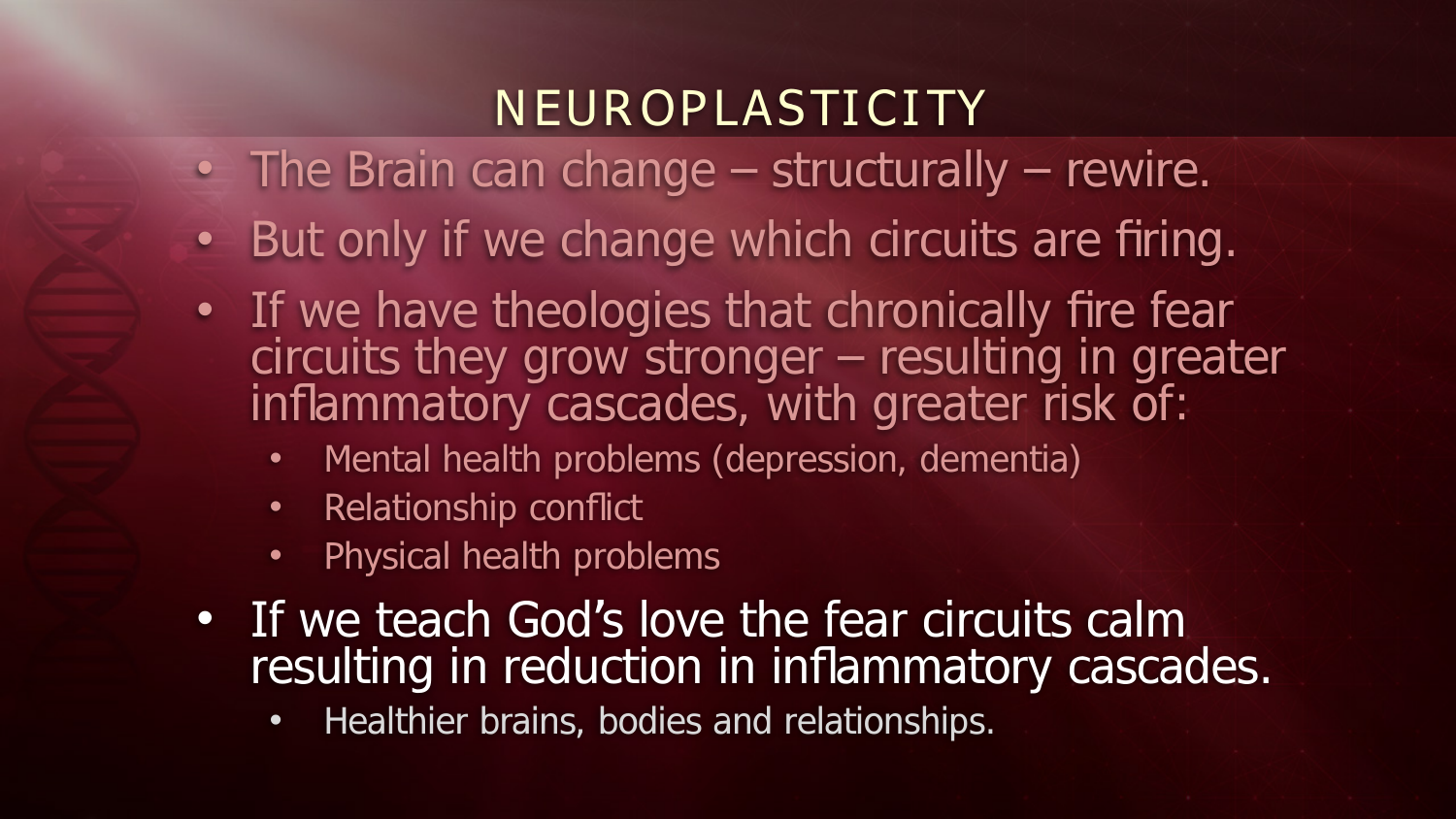

NEUROPLASTICITY
The Brain can change – structurally – rewire.
But only if we change which circuits are firing.
If we have theologies that chronically fire fear circuits they grow stronger – resulting in greater inflammatory cascades, with greater risk of:
Mental health problems (depression, dementia)
Relationship conflict
Physical health problems
If we teach God’s love the fear circuits calm resulting in reduction in inflammatory cascades.
Healthier brains, bodies and relationships.